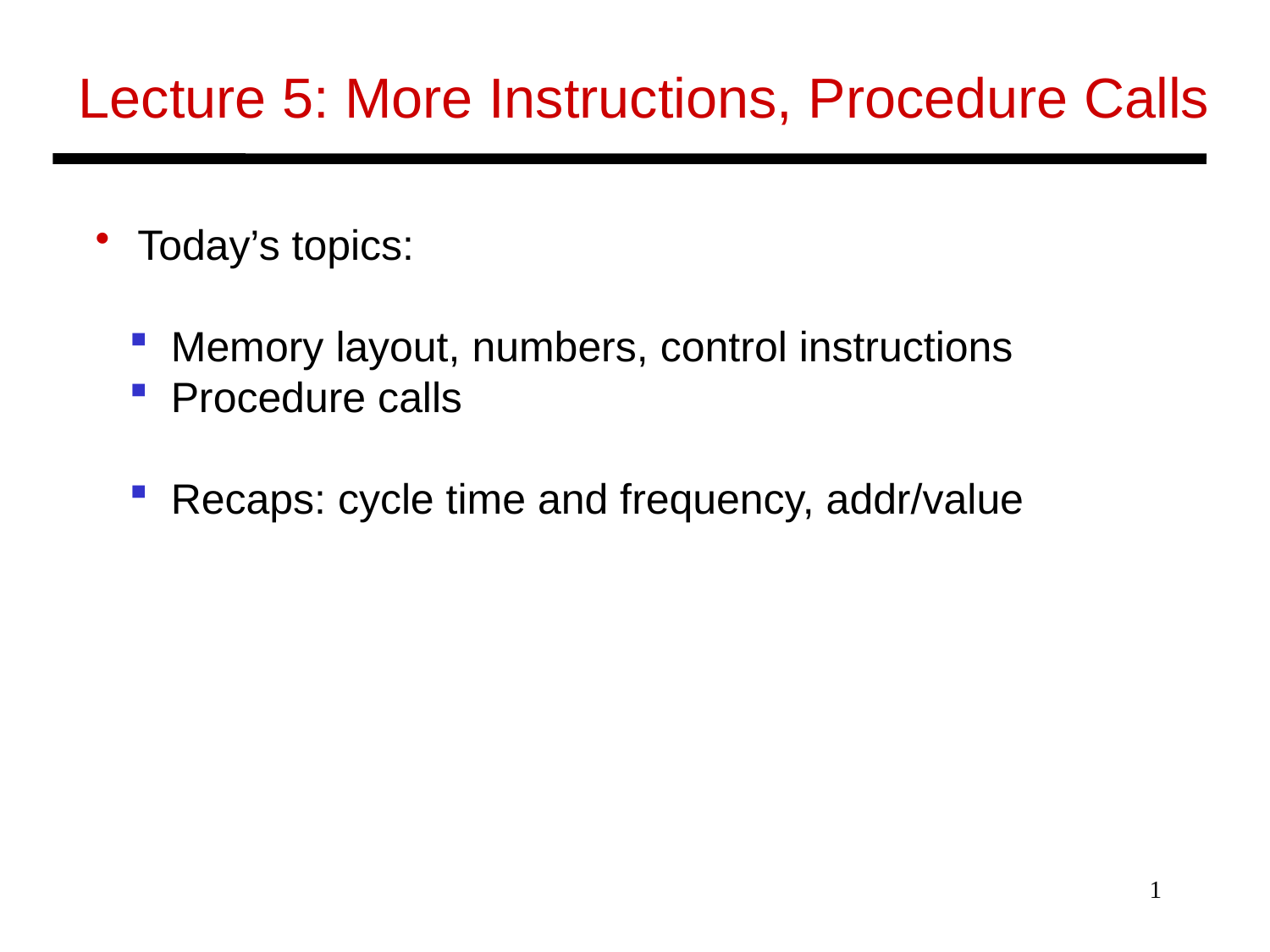

Lecture 5: More Instructions, Procedure Calls

 Today’s topics:

 Memory layout, numbers, control instructions
 Procedure calls

 Recaps: cycle time and frequency, addr/value
1